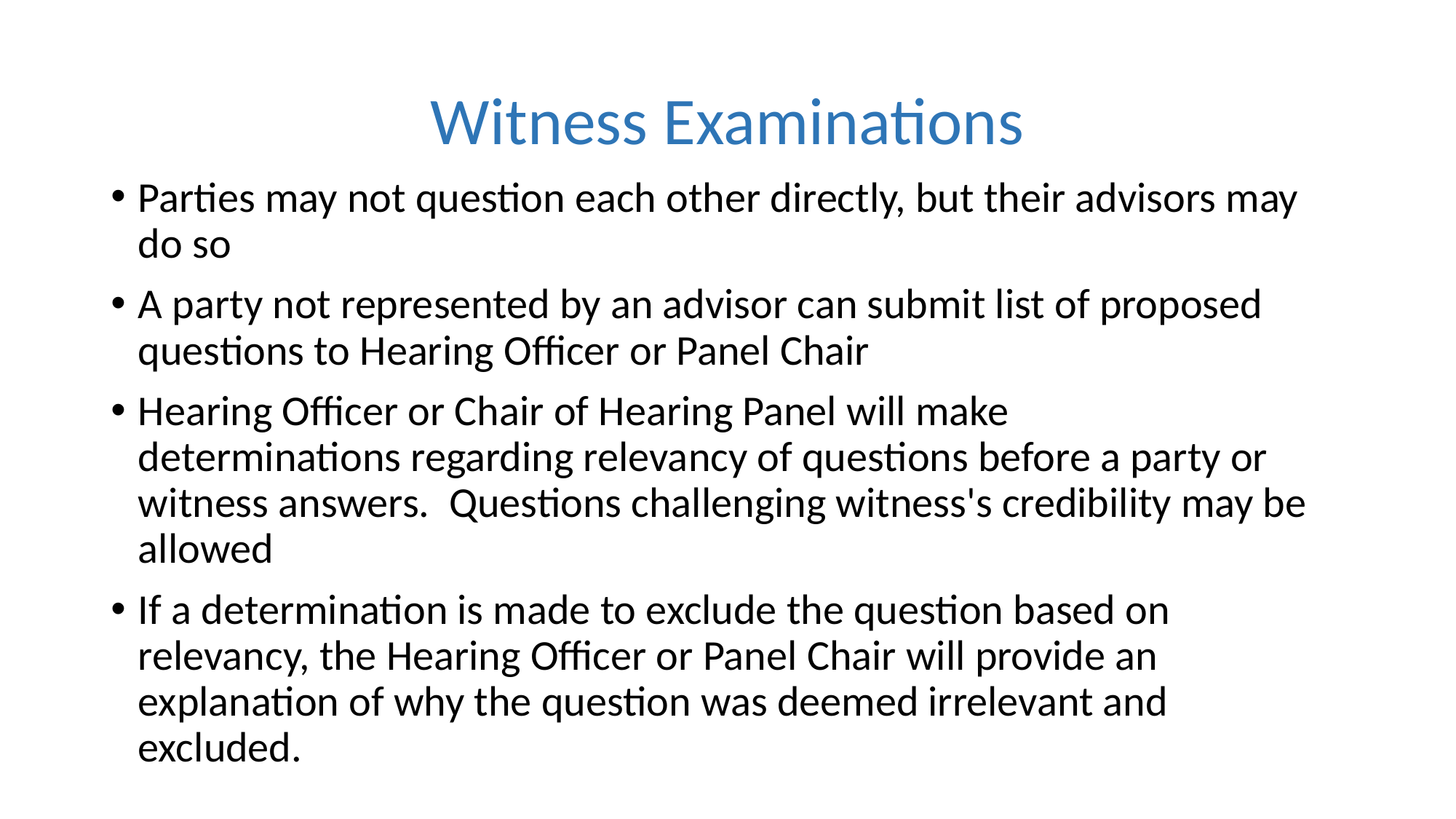

# Witness Examinations
Parties may not question each other directly, but their advisors may do so
A party not represented by an advisor can submit list of proposed questions to Hearing Officer or Panel Chair
Hearing Officer or Chair of Hearing Panel will make determinations regarding relevancy of questions before a party or witness answers.  Questions challenging witness's credibility may be allowed
If a determination is made to exclude the question based on relevancy, the Hearing Officer or Panel Chair will provide an explanation of why the question was deemed irrelevant and excluded.